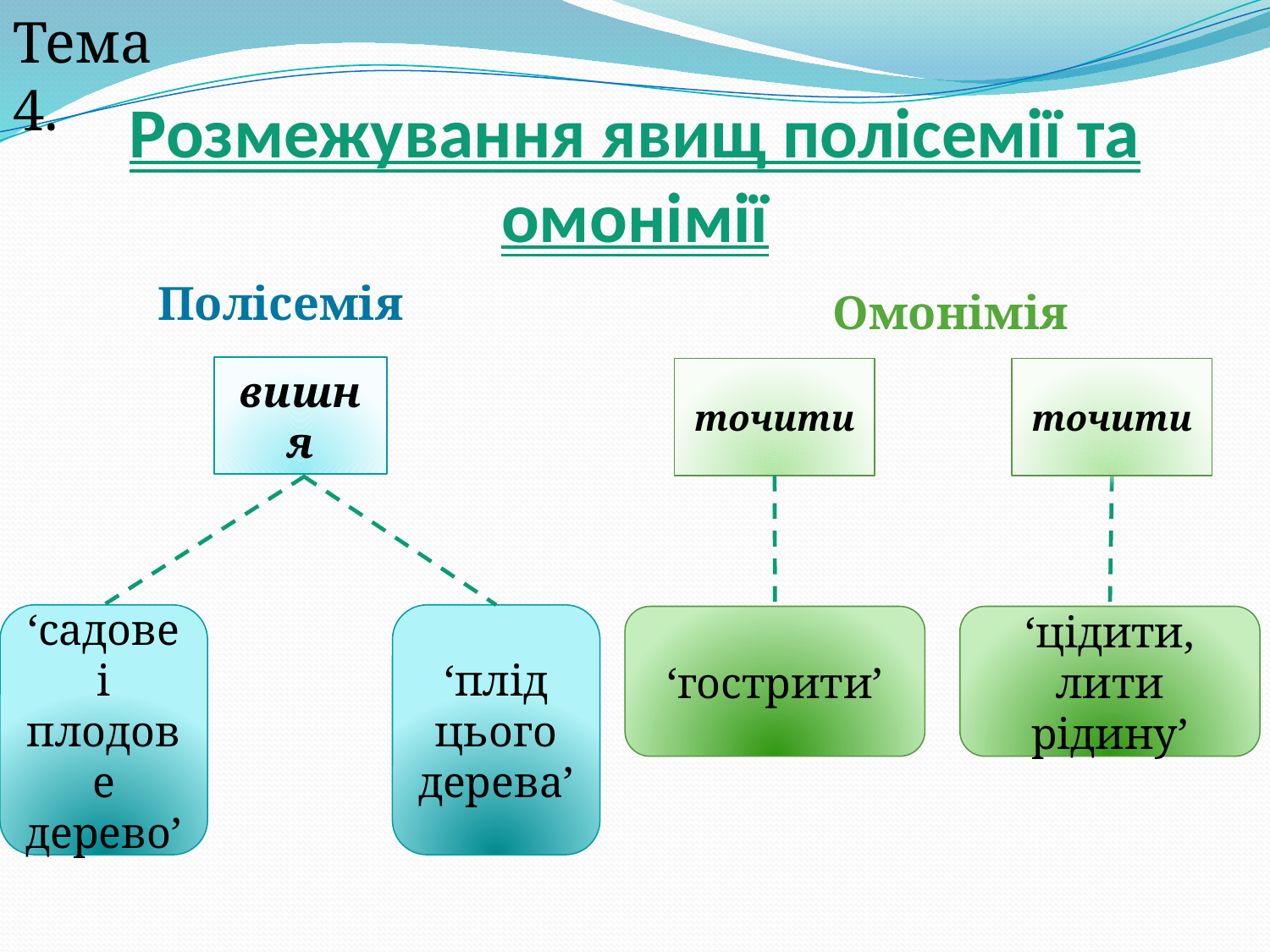

Тема 4.
# Розмежування явищ полісемії та омонімії
Полісемія
Омонімія
вишня
‘плід цього дерева’
‘садове і плодове дерево’
точити
‘гострити’
точити
‘цідити, лити рідину’